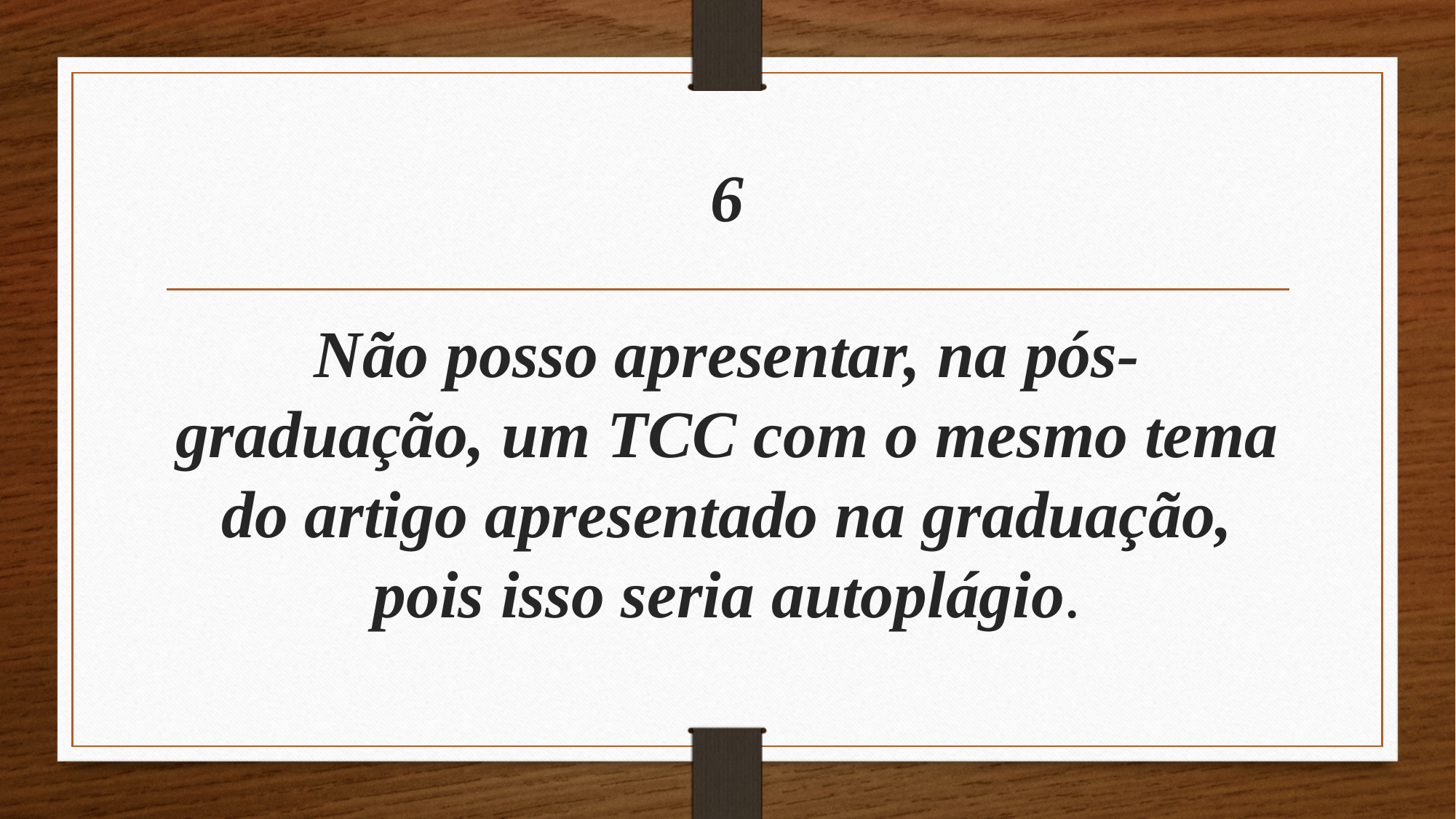

# 6
Não posso apresentar, na pós-graduação, um TCC com o mesmo tema do artigo apresentado na graduação, pois isso seria autoplágio.